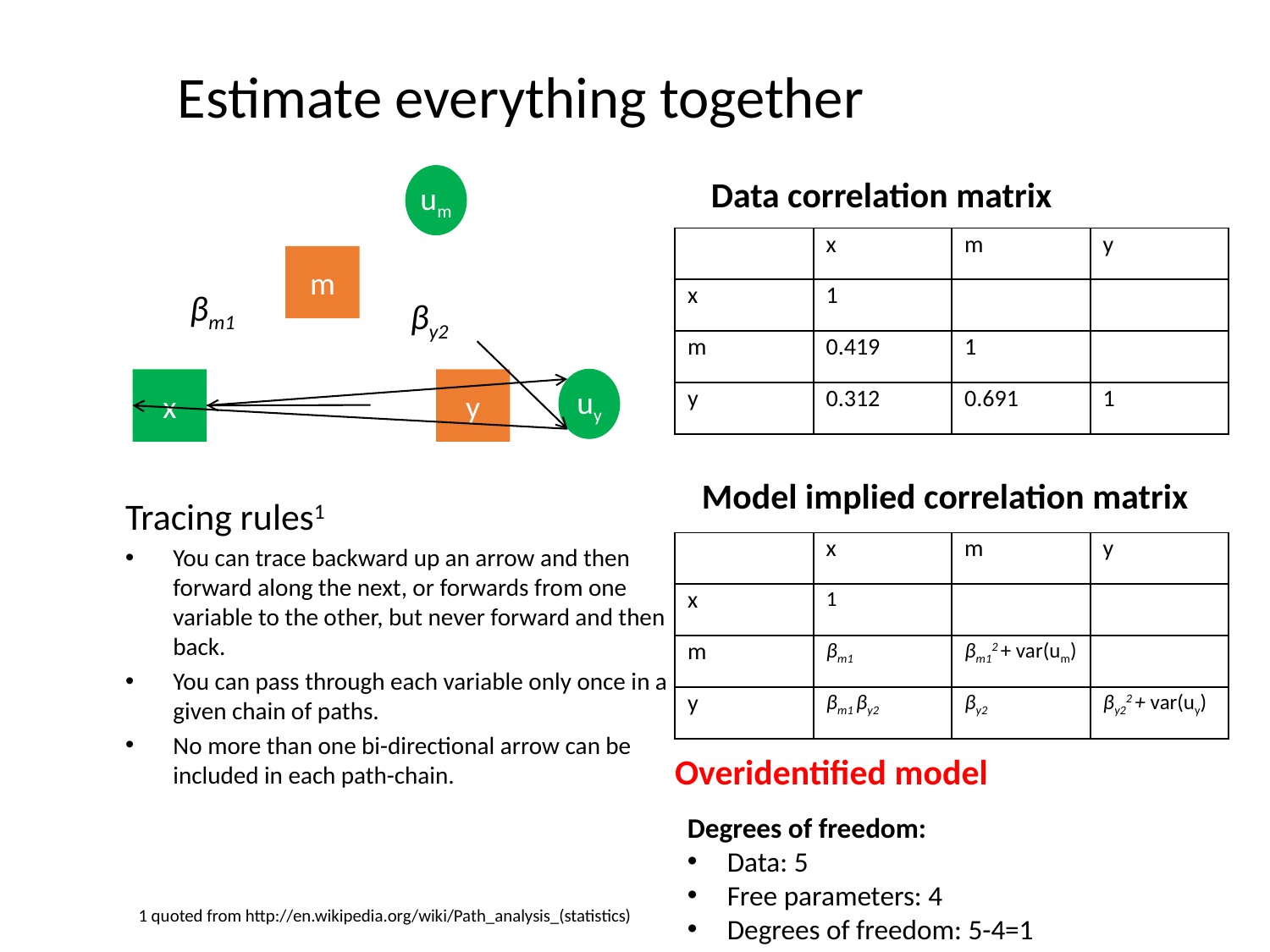

# Estimate everything together
um
Data correlation matrix
|  | x | m | y |
| --- | --- | --- | --- |
| x | 1 |  |  |
| m | 0.419 | 1 |  |
| y | 0.312 | 0.691 | 1 |
m
βm1
βy2
uy
x
y
Model implied correlation matrix
Tracing rules1
You can trace backward up an arrow and then forward along the next, or forwards from one variable to the other, but never forward and then back.
You can pass through each variable only once in a given chain of paths.
No more than one bi-directional arrow can be included in each path-chain.
|  | x | m | y |
| --- | --- | --- | --- |
| x | 1 |  |  |
| m | βm1 | βm12 + var(um) |  |
| y | βm1 βy2 | βy2 | βy22 + var(uy) |
Overidentified model
Degrees of freedom:
Data: 5
Free parameters: 4
Degrees of freedom: 5-4=1
1 quoted from http://en.wikipedia.org/wiki/Path_analysis_(statistics)